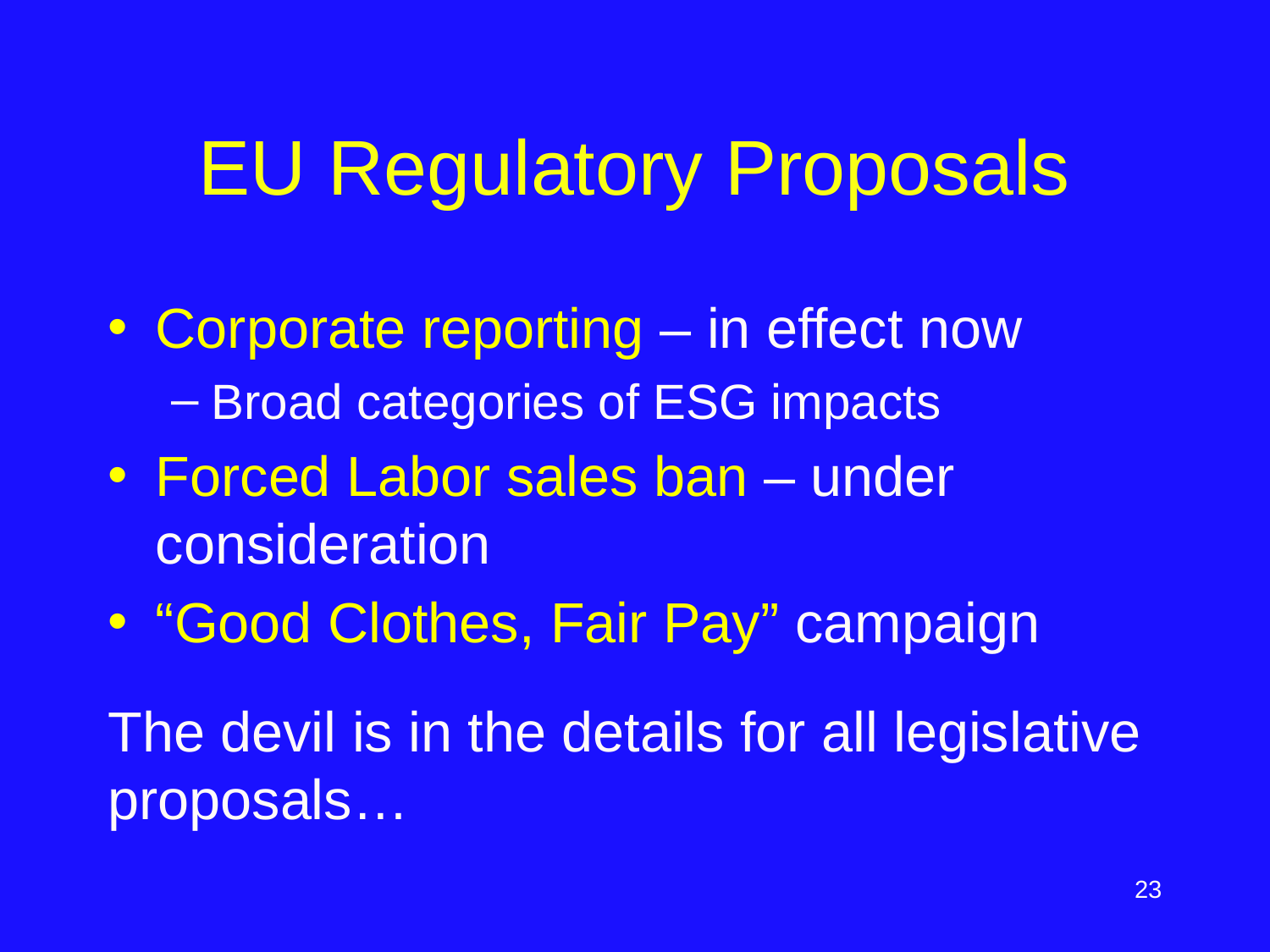

# EU Regulatory Proposals
Corporate reporting – in effect now
Broad categories of ESG impacts
Forced Labor sales ban – under consideration
“Good Clothes, Fair Pay” campaign

The devil is in the details for all legislative proposals…
23